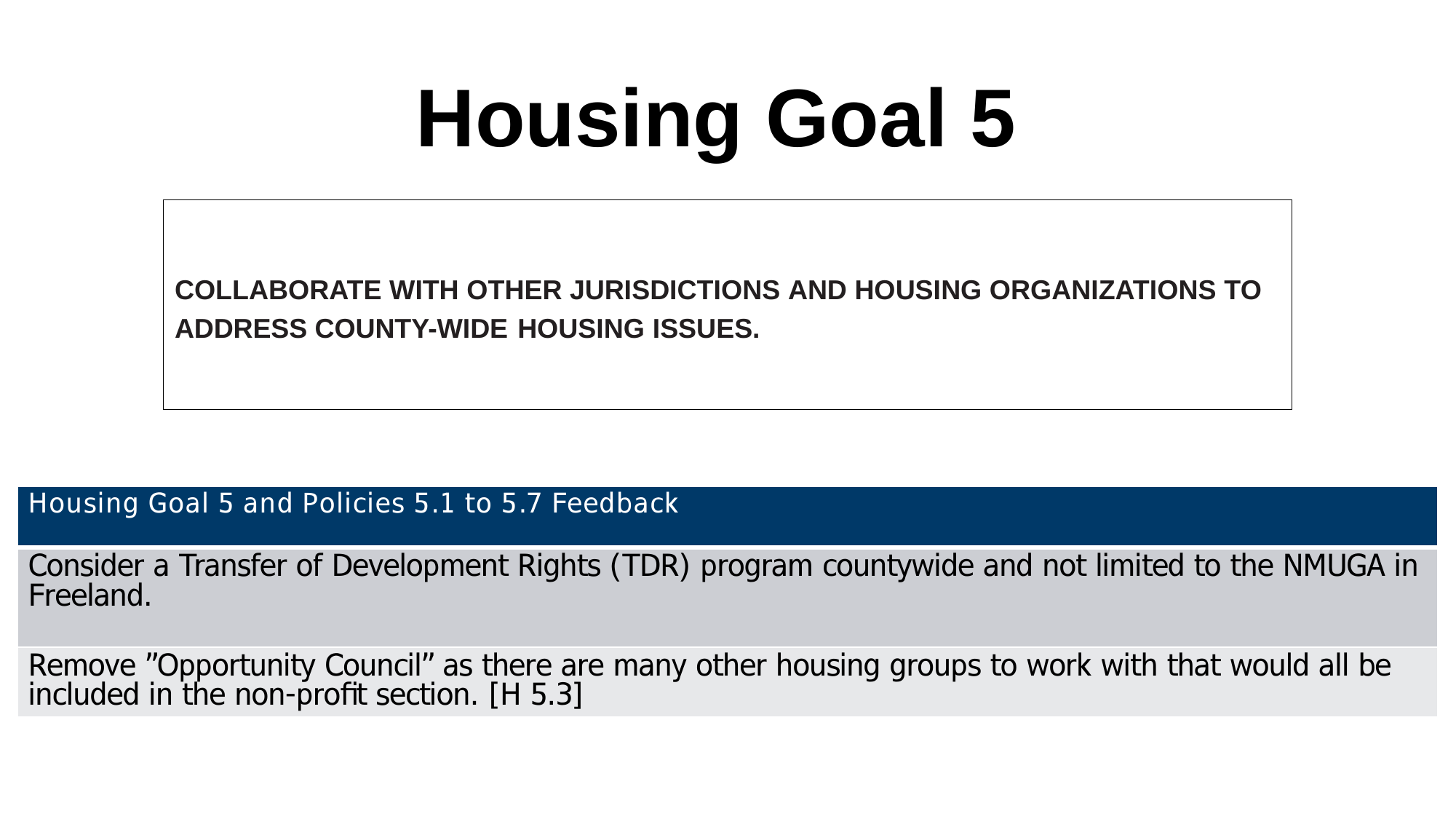

# Housing Goal 5
Collaborate with other jurisdictions and housing organizations to address county-wide housing issues.
| Housing Goal 5 and Policies 5.1 to 5.7 Feedback |
| --- |
| Consider a Transfer of Development Rights (TDR) program countywide and not limited to the NMUGA in Freeland. |
| Remove ”Opportunity Council” as there are many other housing groups to work with that would all be included in the non-profit section. [H 5.3] |